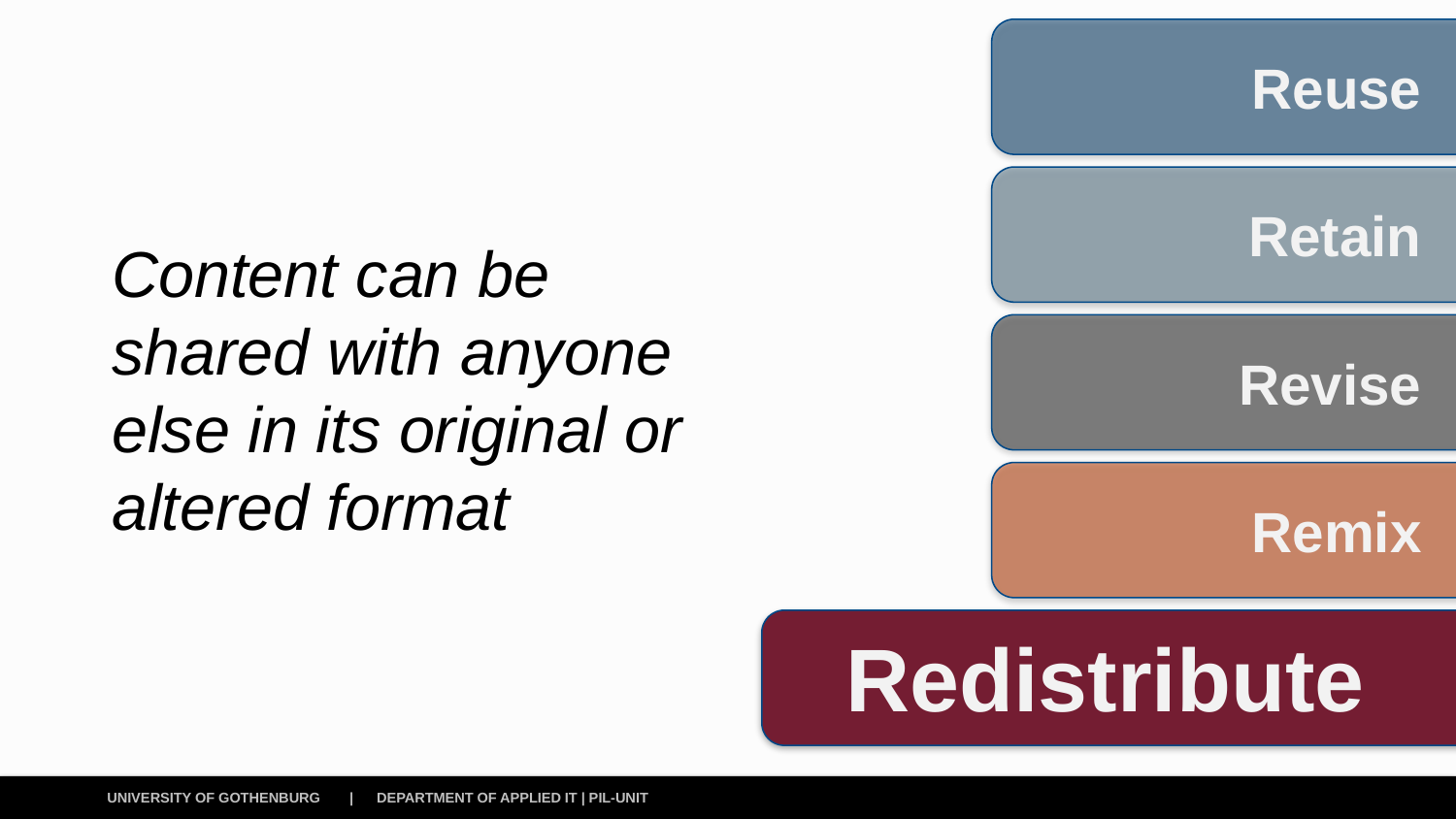

Reuse

Retain
Content can be shared with anyone else in its original or altered format

Revise

Remix

Redistribute
|      DEPARTMENT OF APPLIED IT | PIL-UNIT